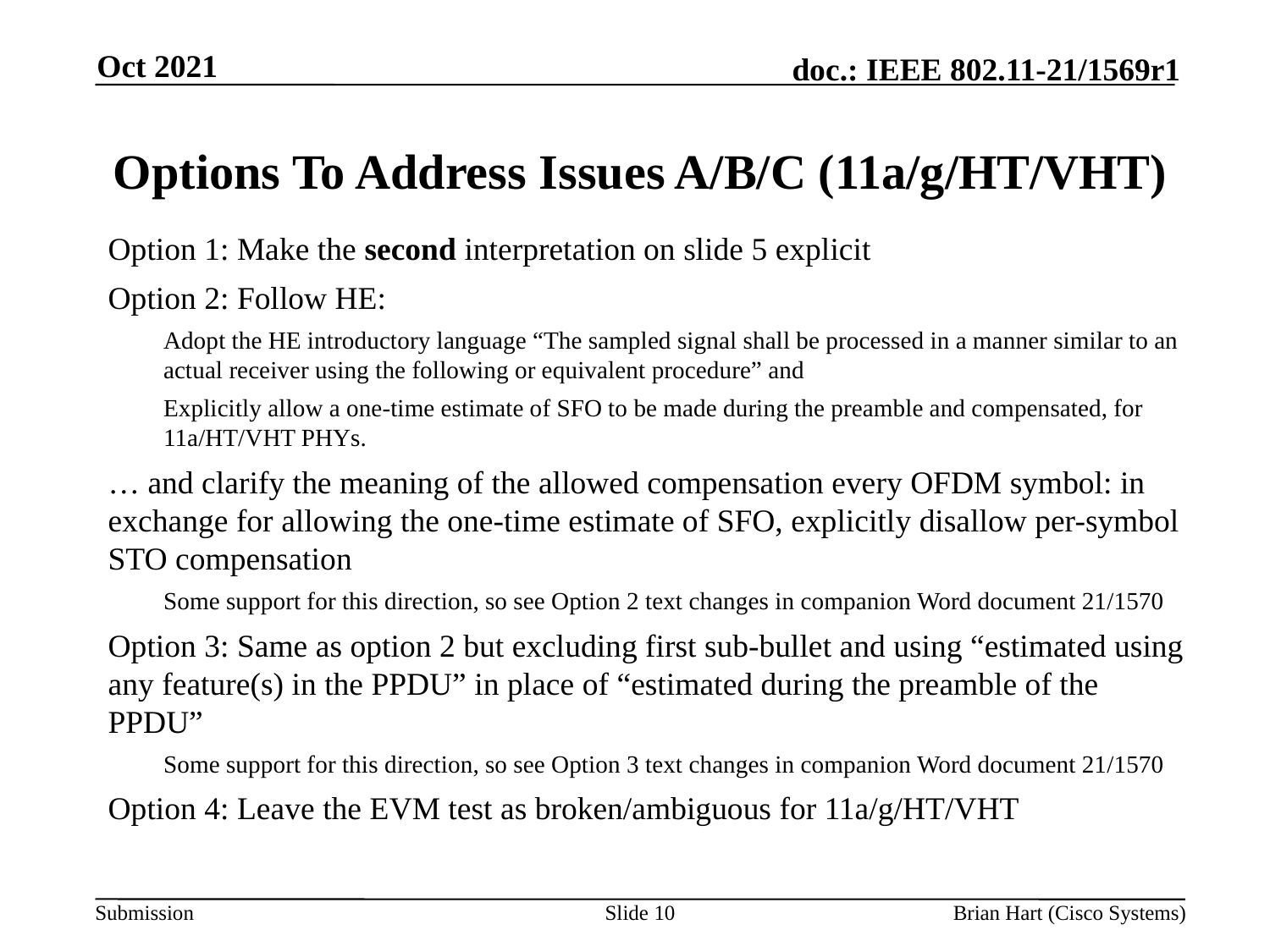

Oct 2021
# Options To Address Issues A/B/C (11a/g/HT/VHT)
Option 1: Make the second interpretation on slide 5 explicit
Option 2: Follow HE:
Adopt the HE introductory language “The sampled signal shall be processed in a manner similar to an actual receiver using the following or equivalent procedure” and
Explicitly allow a one-time estimate of SFO to be made during the preamble and compensated, for 11a/HT/VHT PHYs.
… and clarify the meaning of the allowed compensation every OFDM symbol: in exchange for allowing the one-time estimate of SFO, explicitly disallow per-symbol STO compensation
Some support for this direction, so see Option 2 text changes in companion Word document 21/1570
Option 3: Same as option 2 but excluding first sub-bullet and using “estimated using any feature(s) in the PPDU” in place of “estimated during the preamble of the PPDU”
Some support for this direction, so see Option 3 text changes in companion Word document 21/1570
Option 4: Leave the EVM test as broken/ambiguous for 11a/g/HT/VHT
Slide 10
Brian Hart (Cisco Systems)